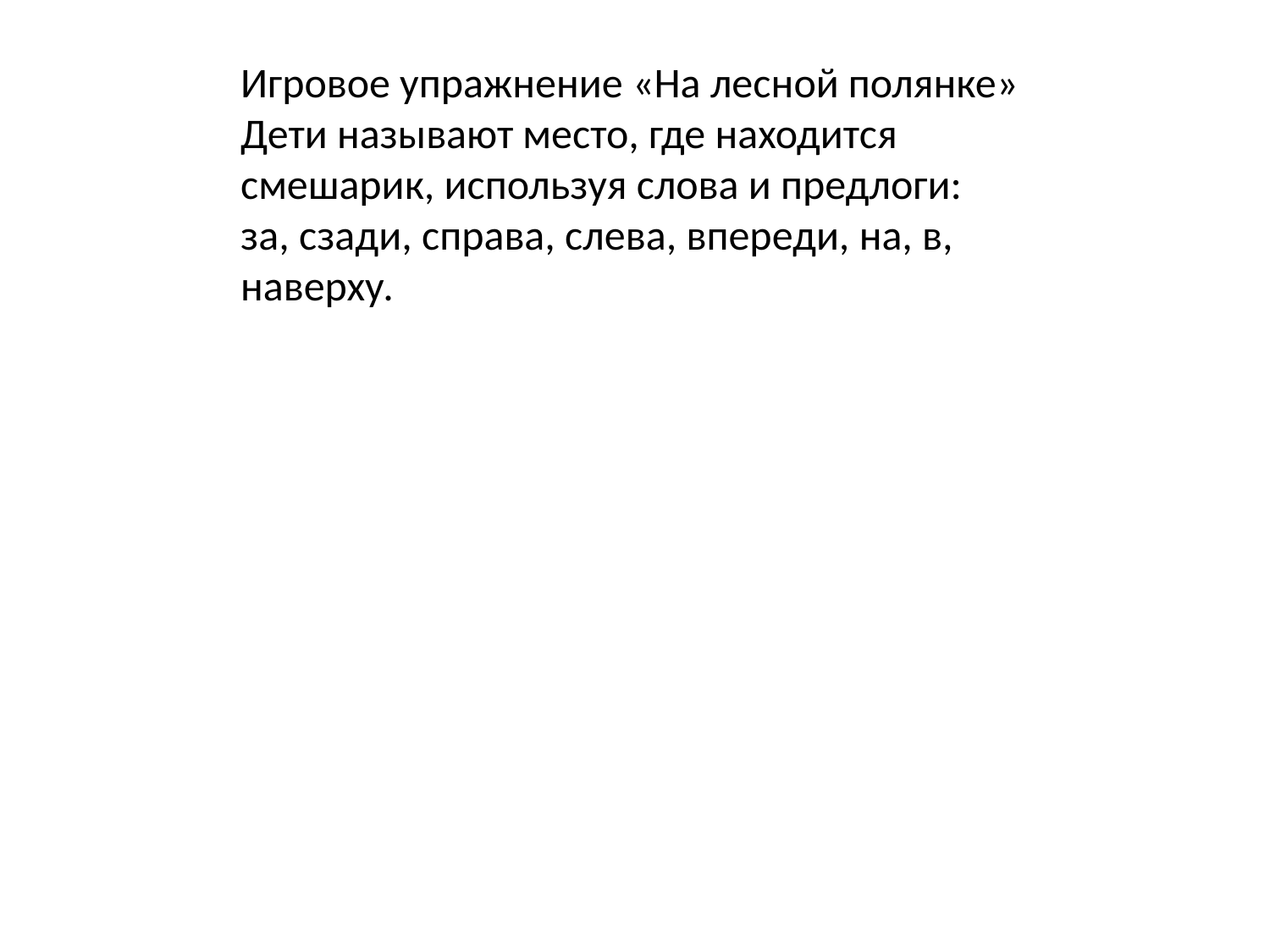

Игровое упражнение «На лесной полянке»
Дети называют место, где находится смешарик, используя слова и предлоги:
за, сзади, справа, слева, впереди, на, в, наверху.